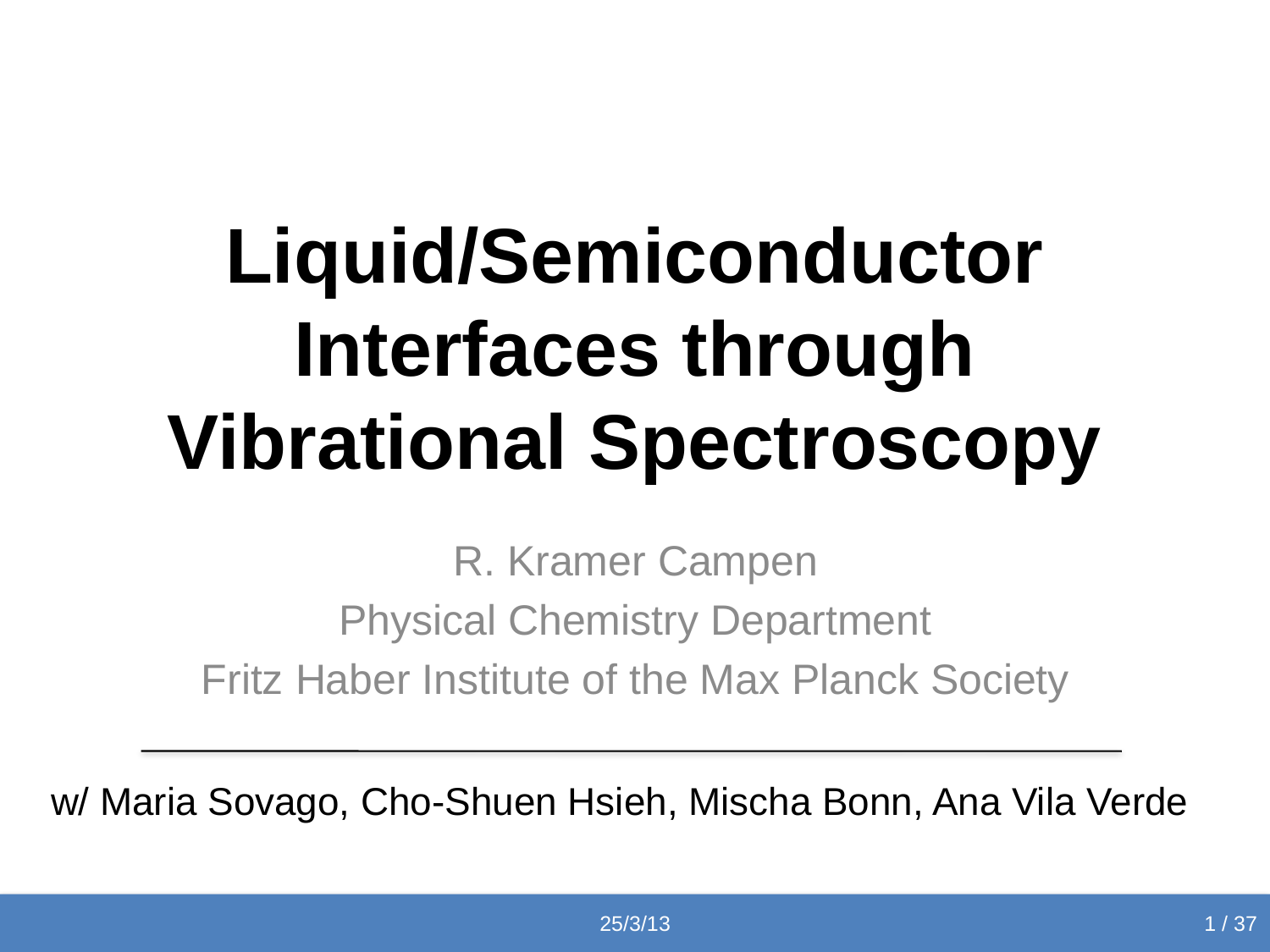

# Liquid/Semiconductor Interfaces through Vibrational Spectroscopy
R. Kramer Campen
Physical Chemistry Department
Fritz Haber Institute of the Max Planck Society
w/ Maria Sovago, Cho-Shuen Hsieh, Mischa Bonn, Ana Vila Verde

25/3/13
1 / 37